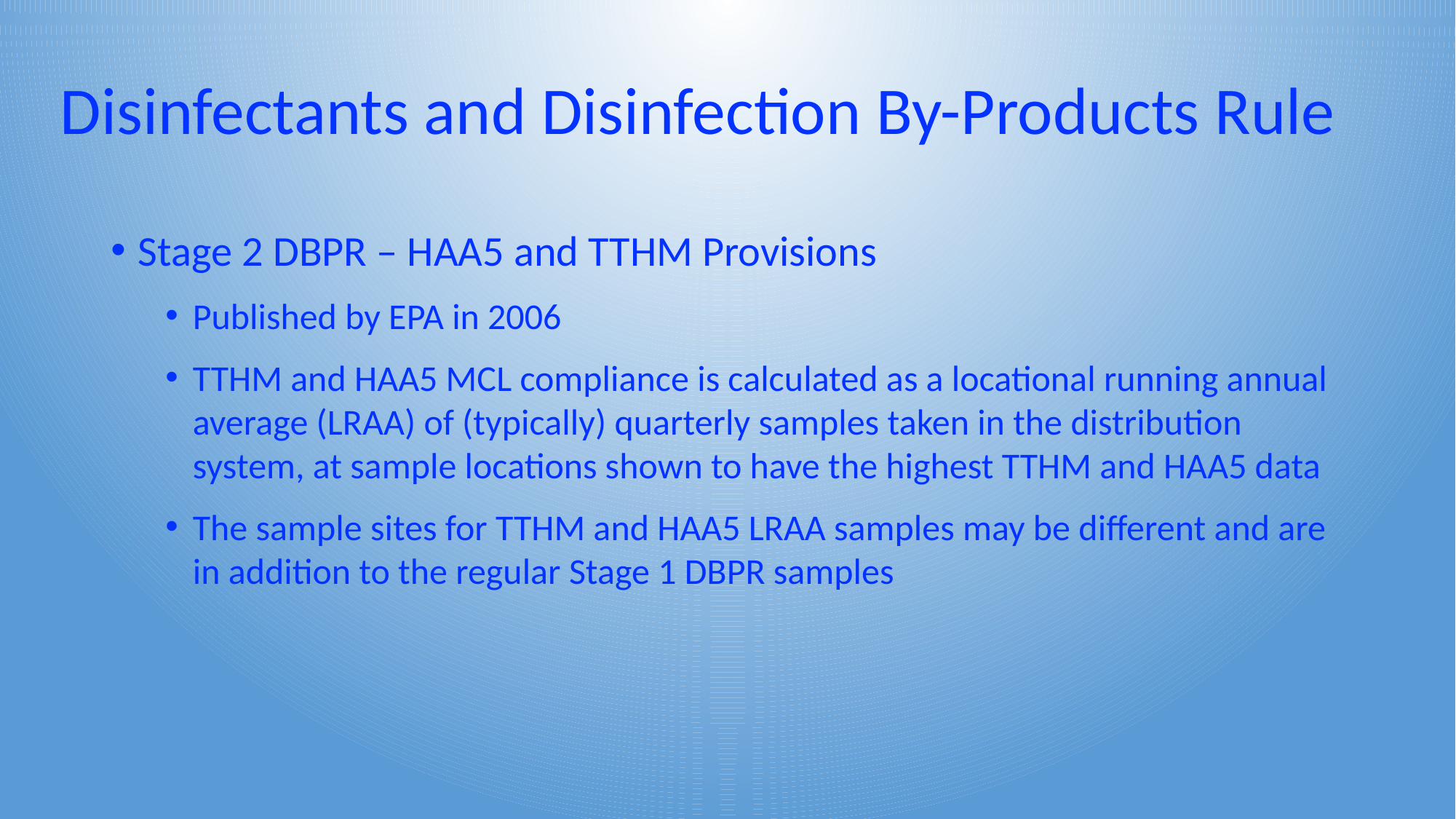

# Disinfectants and Disinfection By-Products Rule
Stage 2 DBPR – HAA5 and TTHM Provisions
Published by EPA in 2006
TTHM and HAA5 MCL compliance is calculated as a locational running annual average (LRAA) of (typically) quarterly samples taken in the distribution system, at sample locations shown to have the highest TTHM and HAA5 data
The sample sites for TTHM and HAA5 LRAA samples may be different and are in addition to the regular Stage 1 DBPR samples